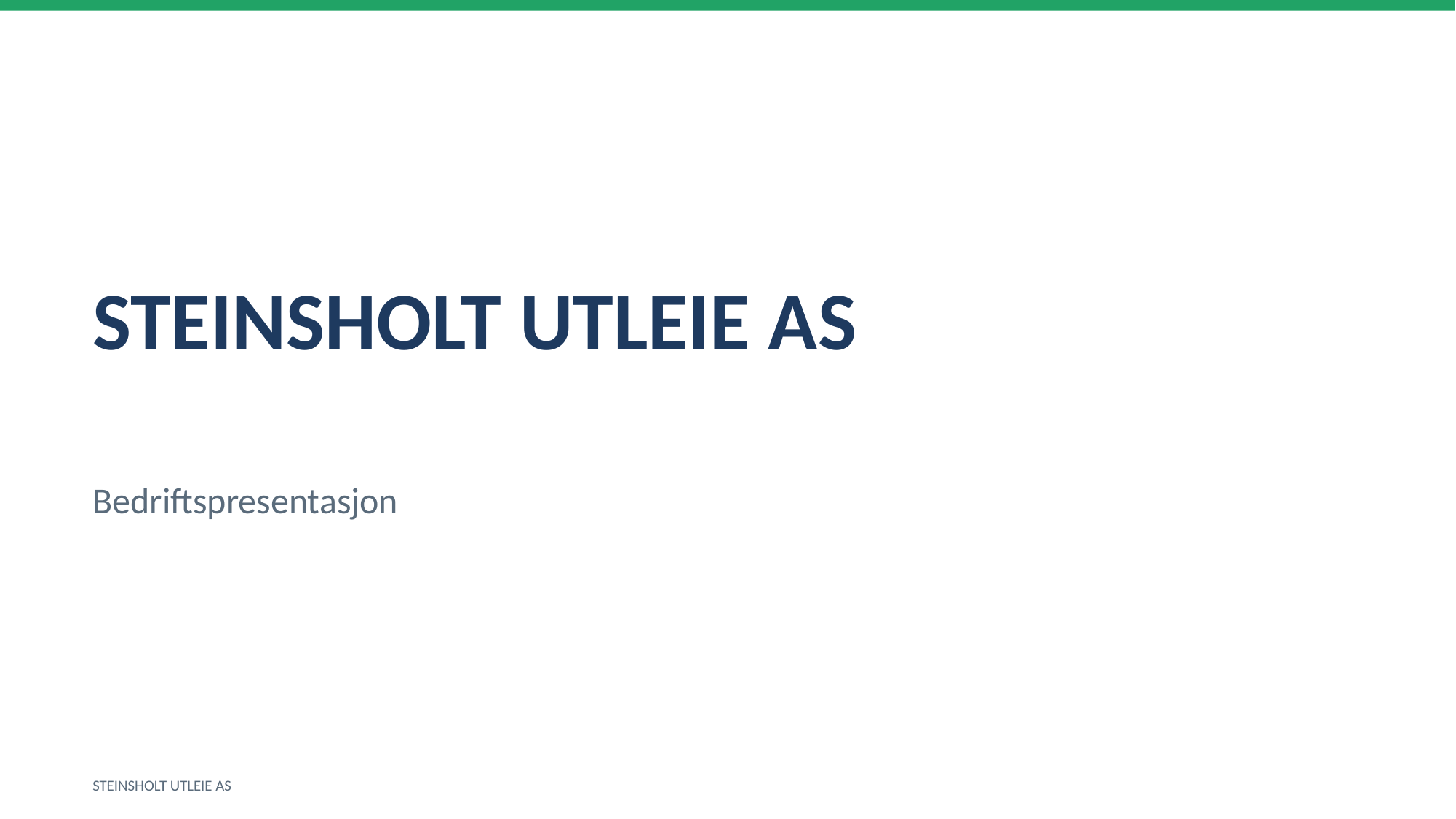

STEINSHOLT UTLEIE AS
Bedriftspresentasjon
STEINSHOLT UTLEIE AS